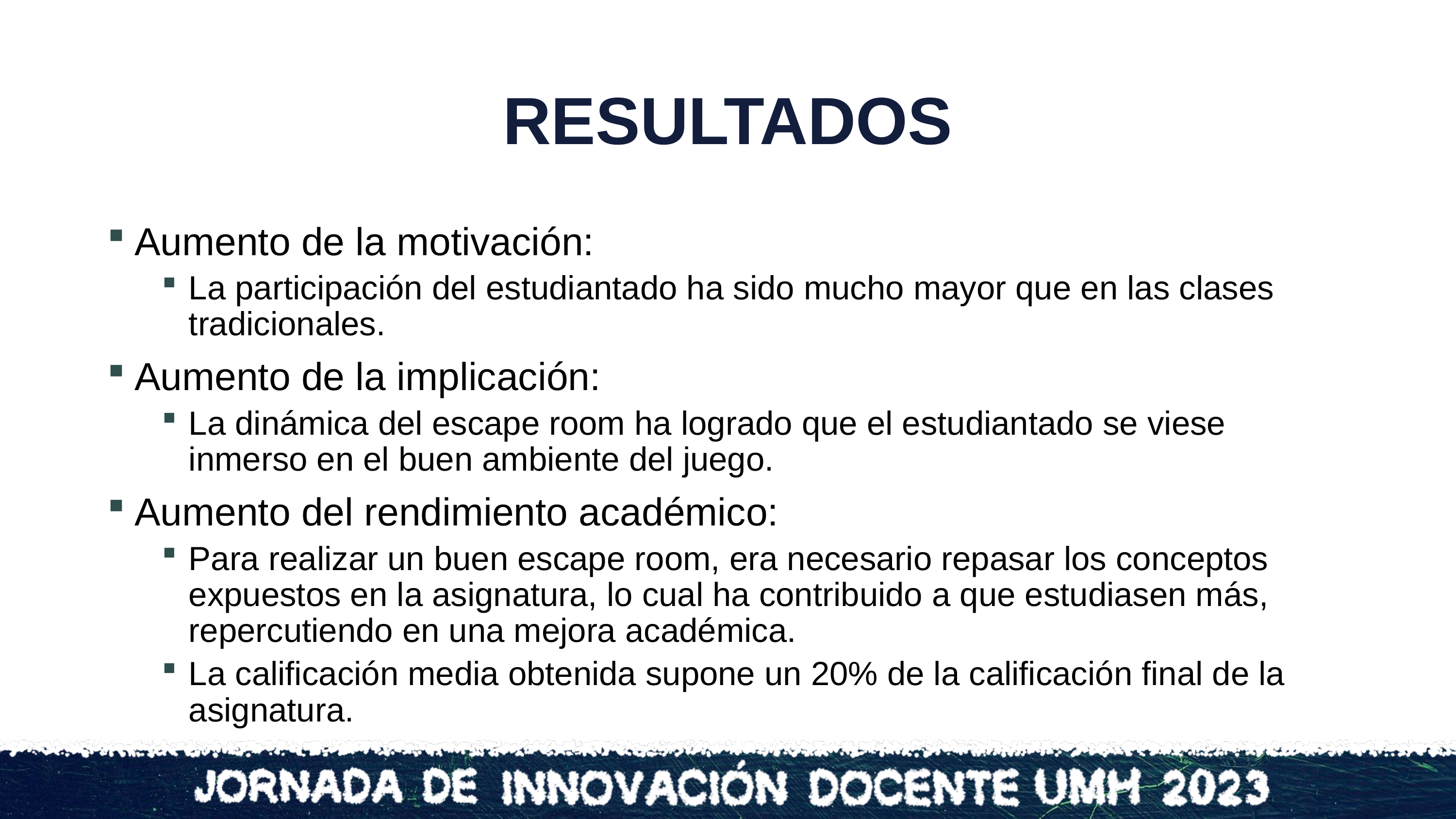

# RESULTADOS
Aumento de la motivación:
La participación del estudiantado ha sido mucho mayor que en las clases tradicionales.
Aumento de la implicación:
La dinámica del escape room ha logrado que el estudiantado se viese inmerso en el buen ambiente del juego.
Aumento del rendimiento académico:
Para realizar un buen escape room, era necesario repasar los conceptos expuestos en la asignatura, lo cual ha contribuido a que estudiasen más, repercutiendo en una mejora académica.
La calificación media obtenida supone un 20% de la calificación final de la asignatura.